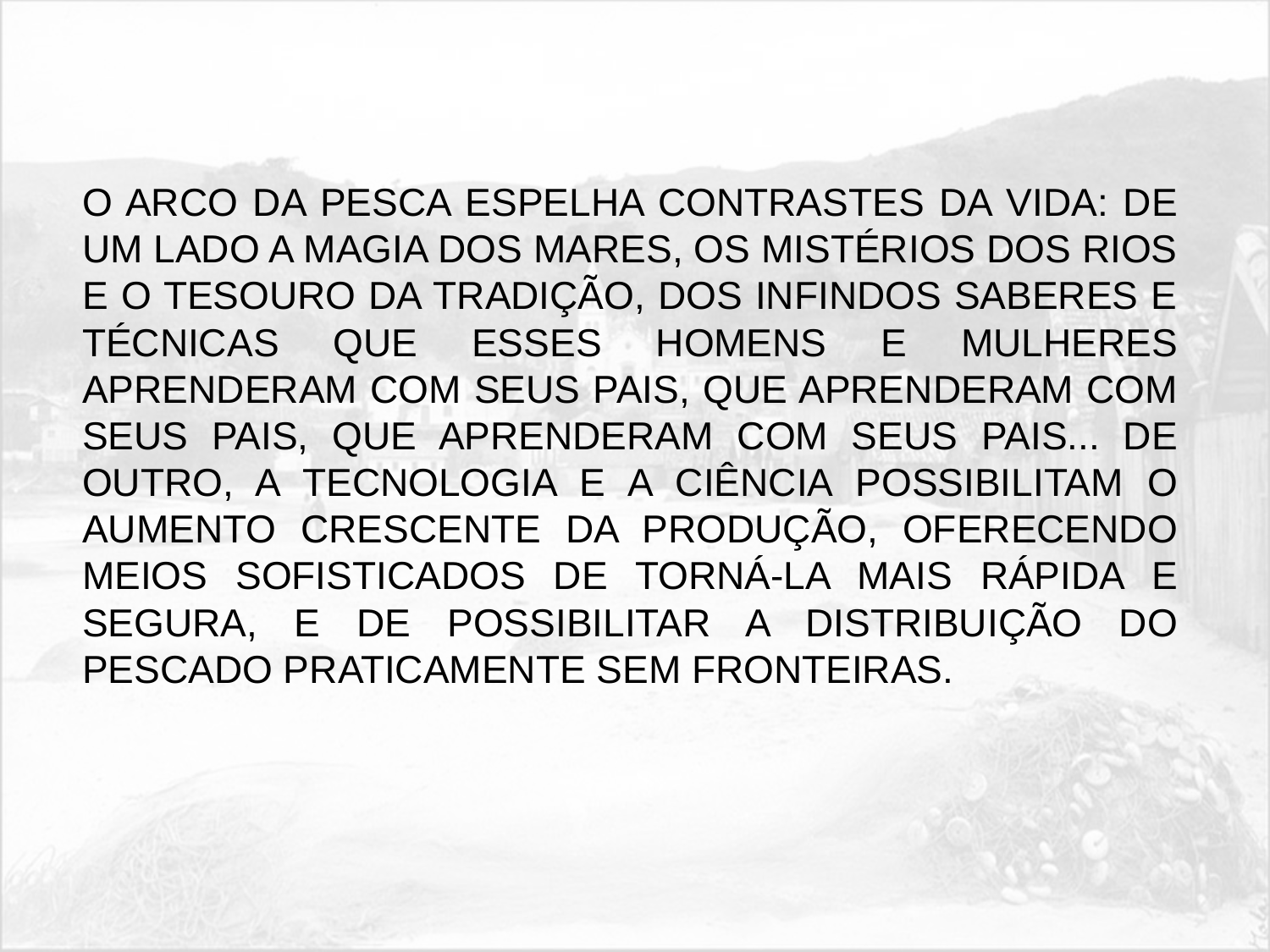

O ARCO DA PESCA ESPELHA CONTRASTES DA VIDA: DE UM LADO A MAGIA DOS MARES, OS MISTÉRIOS DOS RIOS E O TESOURO DA TRADIÇÃO, DOS INFINDOS SABERES E TÉCNICAS QUE ESSES HOMENS E MULHERES APRENDERAM COM SEUS PAIS, QUE APRENDERAM COM SEUS PAIS, QUE APRENDERAM COM SEUS PAIS... DE OUTRO, A TECNOLOGIA E A CIÊNCIA POSSIBILITAM O AUMENTO CRESCENTE DA PRODUÇÃO, OFERECENDO MEIOS SOFISTICADOS DE TORNÁ-LA MAIS RÁPIDA E SEGURA, E DE POSSIBILITAR A DISTRIBUIÇÃO DO PESCADO PRATICAMENTE SEM FRONTEIRAS.